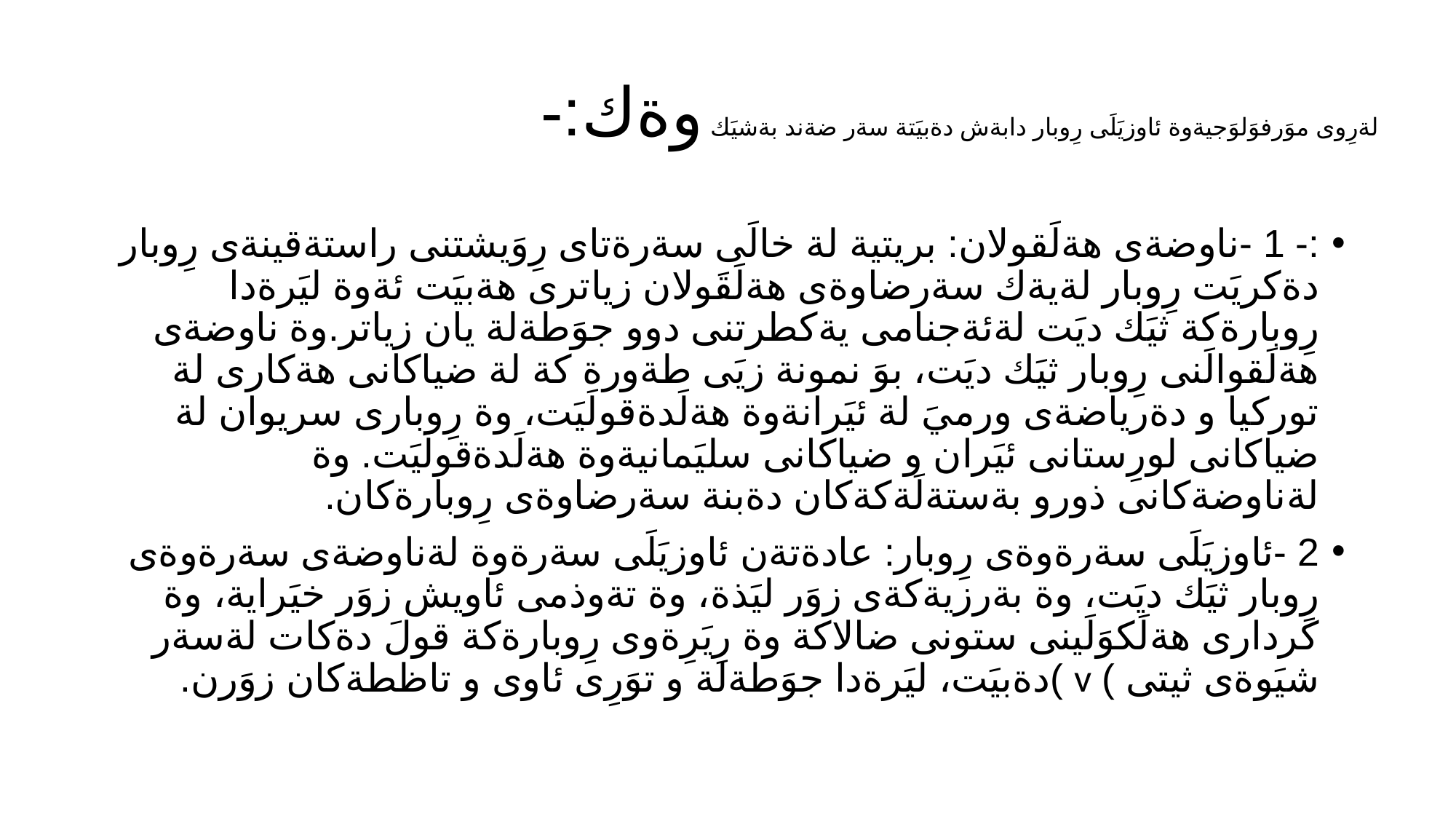

# لةرِوى موَرفوَلوَجيةوة ئاوزيَلَى رِوبار دابةش دةبيَتة سةر ضةند بةشيَك وةك:-
:- 1 -ناوضةى هةلَقولان: بريتية لة خالَى سةرةتاى رِوَيشتنى راستةقينةى رِوبار دةكريَت رِوبار لةيةك سةرضاوةى هةلَقَولان زياترى هةبيَت ئةوة ليَرةدا رِوبارةكة ثيَك ديَت لةئةجنامى يةكطرتنى دوو جوَطةلة يان زياتر.وة ناوضةى هةلَقوالَنى رِوبار ثيَك ديَت، بوَ نمونة زيَى طةورة كة لة ضياكانى هةكارى لة توركيا و دةرياضةى ورميَ لة ئيَرانةوة هةلَدةقولَيَت، وة رِوبارى سريوان لة ضياكانى لورِستانى ئيَران و ضياكانى سليَمانيةوة هةلَدةقولَيَت. وة لةناوضةكانى ذورو بةستةلَةكةكان دةبنة سةرضاوةى رِوبارةكان.
2 -ئاوزيَلَى سةرةوةى رِوبار: عادةتةن ئاوزيَلَى سةرةوة لةناوضةى سةرةوةى رِوبار ثيَك ديَت، وة بةرزيةكةى زوَر ليَذة، وة تةوذمى ئاويش زوَر خيَراية، وة كردارى هةلَكوَلَينى ستونى ضالاكة وة رِيَرِةوى رِوبارةكة قولَ دةكات لةسةر شيَوةى ثيتى ) v )دةبيَت، ليَرةدا جوَطةلة و توَرِى ئاوى و تاظطةكان زوَرن.